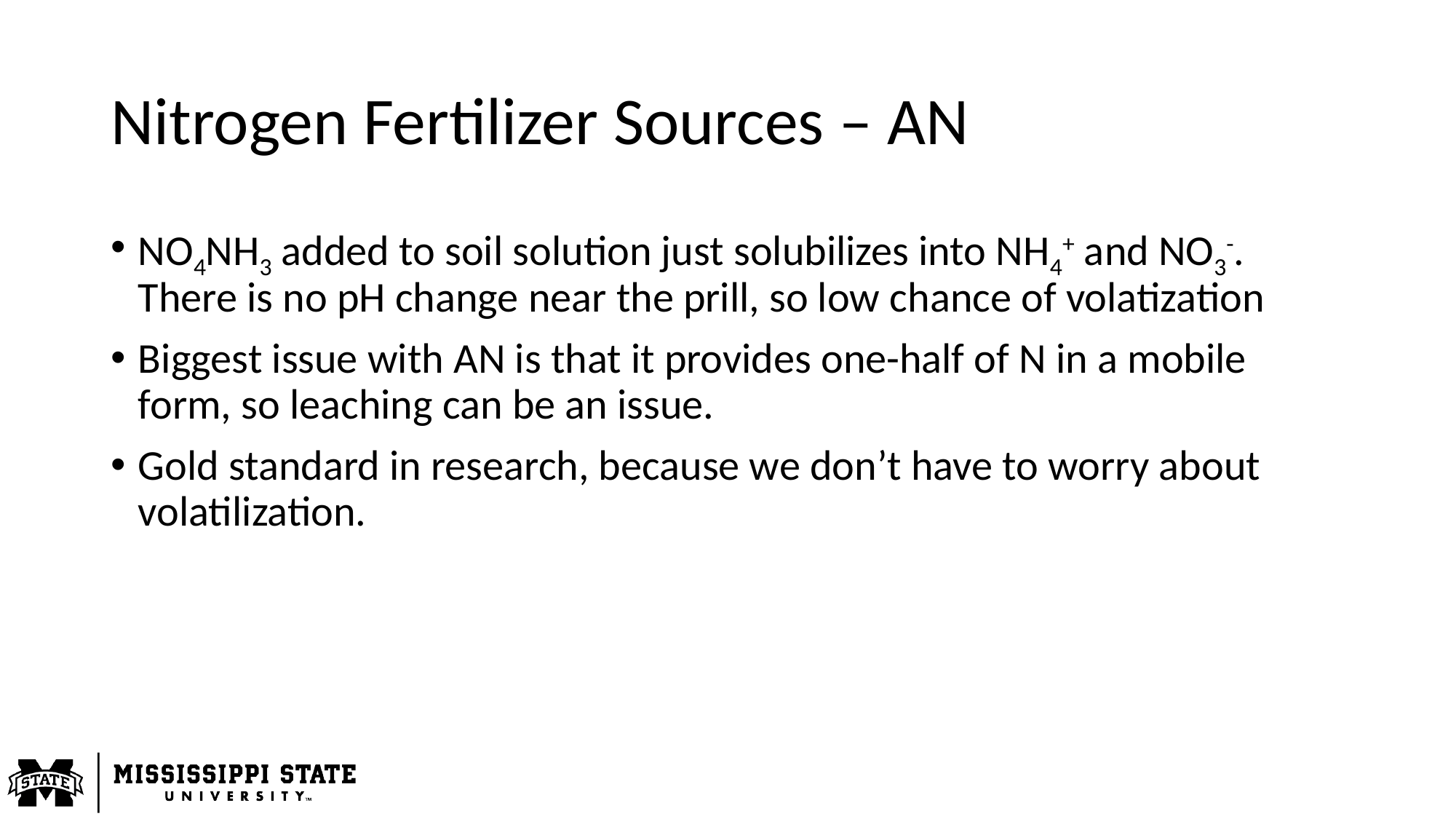

# Nitrogen Fertilizer Sources – AN
NO4NH3 added to soil solution just solubilizes into NH4+ and NO3-. There is no pH change near the prill, so low chance of volatization
Biggest issue with AN is that it provides one-half of N in a mobile form, so leaching can be an issue.
Gold standard in research, because we don’t have to worry about volatilization.